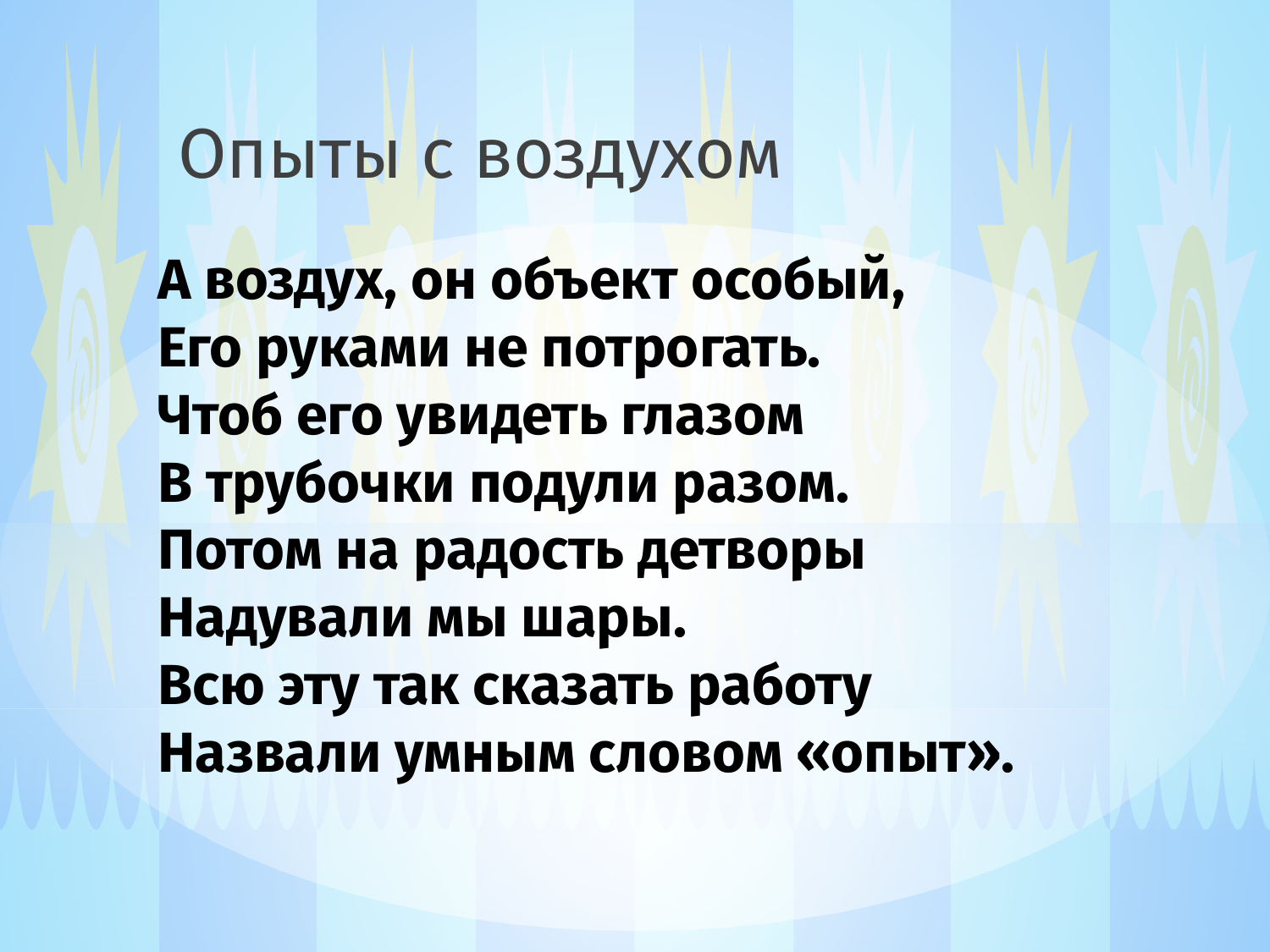

Опыты с воздухом
# А воздух, он объект особый, Его руками не потрогать. Чтоб его увидеть глазом В трубочки подули разом. Потом на радость детворы Надували мы шары. Всю эту так сказать работу Назвали умным словом «опыт».